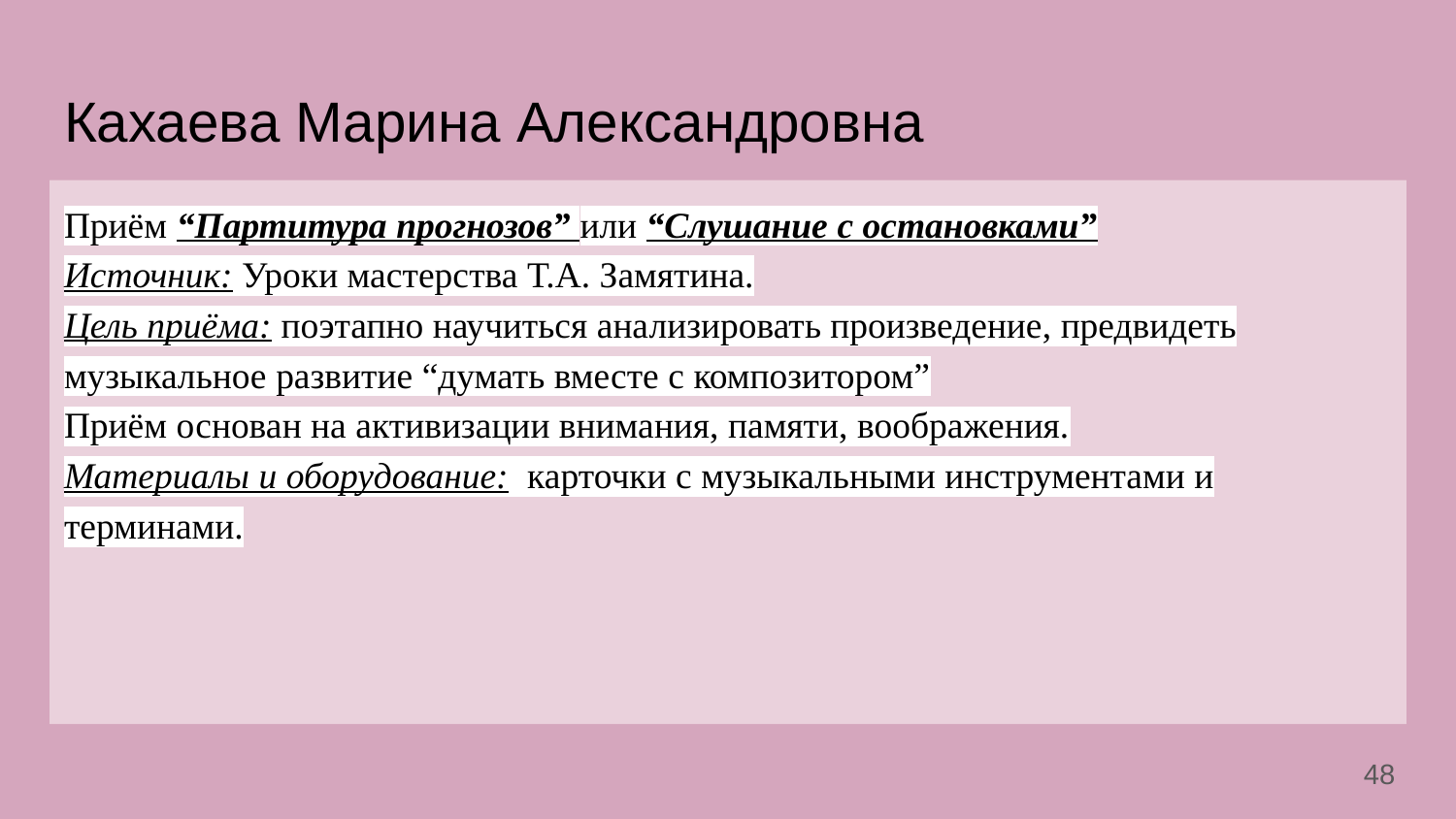

# Кахаева Марина Александровна
Приём “Партитура прогнозов” или “Слушание с остановками”
Источник: Уроки мастерства Т.А. Замятина.
Цель приёма: поэтапно научиться анализировать произведение, предвидеть музыкальное развитие “думать вместе с композитором”
Приём основан на активизации внимания, памяти, воображения.
Материалы и оборудование:  карточки с музыкальными инструментами и терминами.
48